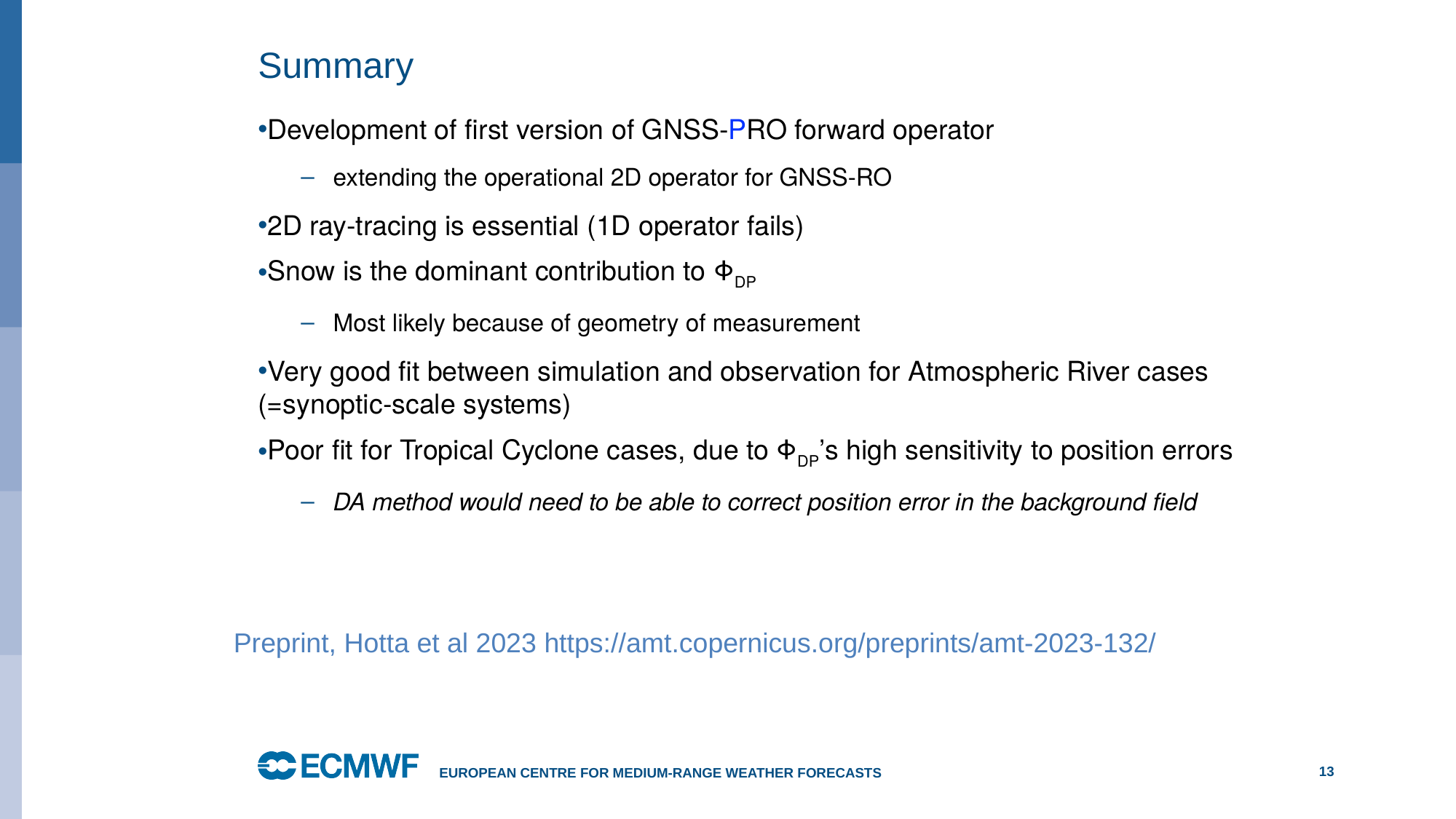

# Summary
Development of first version of GNSS-PRO forward operator
extending the operational 2D operator for GNSS-RO
2D ray-tracing is essential (1D operator fails)
Snow is the dominant contribution to ΦDP
Most likely because of geometry of measurement
Very good fit between simulation and observation for Atmospheric River cases (=synoptic-scale systems)
Poor fit for Tropical Cyclone cases, due to ΦDP’s high sensitivity to position errors
DA method would need to be able to correct position error in the background field

Preprint, Hotta et al 2023 https://amt.copernicus.org/preprints/amt-2023-132/
European Centre for Medium-Range Weather Forecasts
13